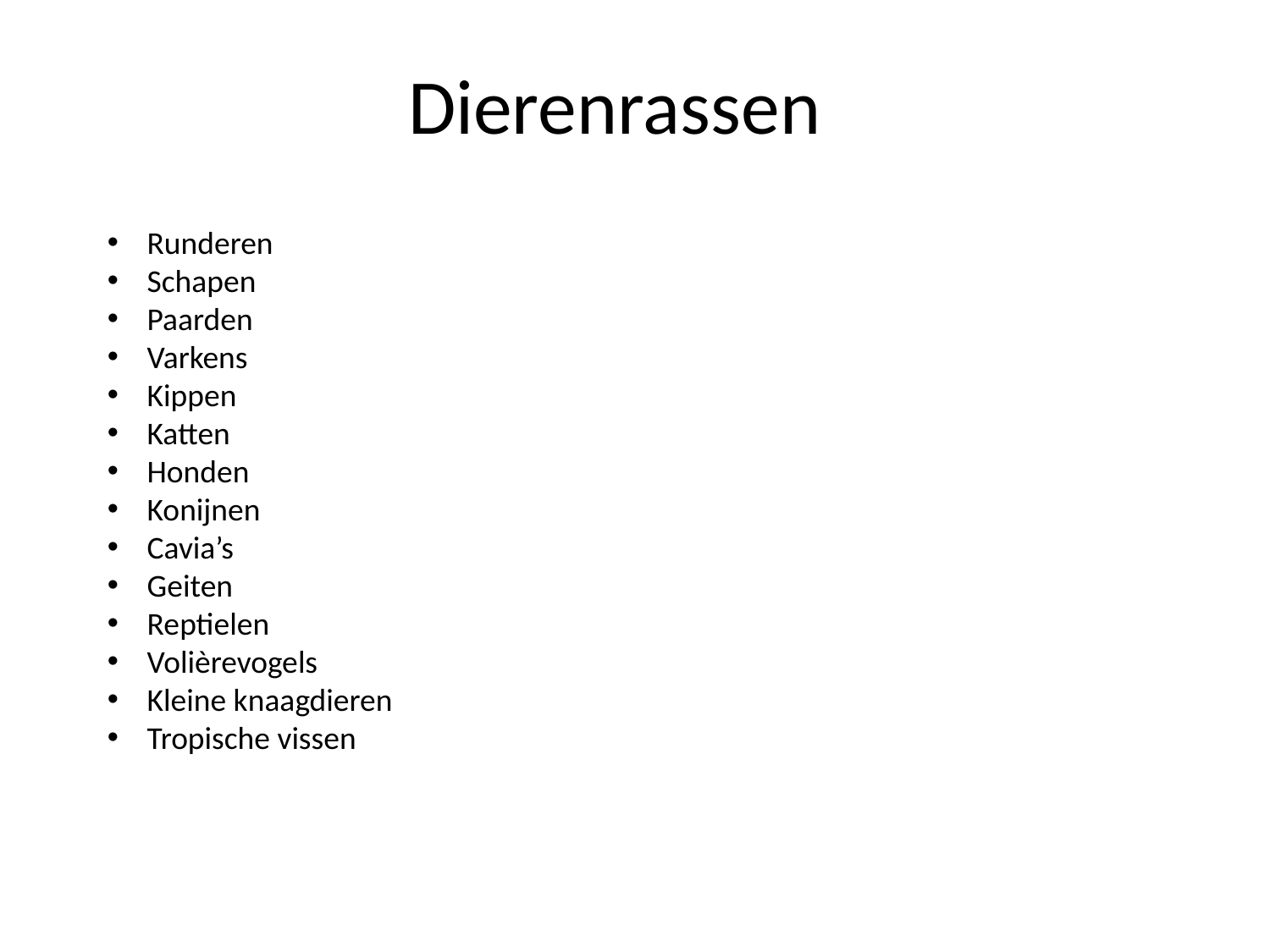

# Dierenrassen
Runderen
Schapen
Paarden
Varkens
Kippen
Katten
Honden
Konijnen
Cavia’s
Geiten
Reptielen
Volièrevogels
Kleine knaagdieren
Tropische vissen